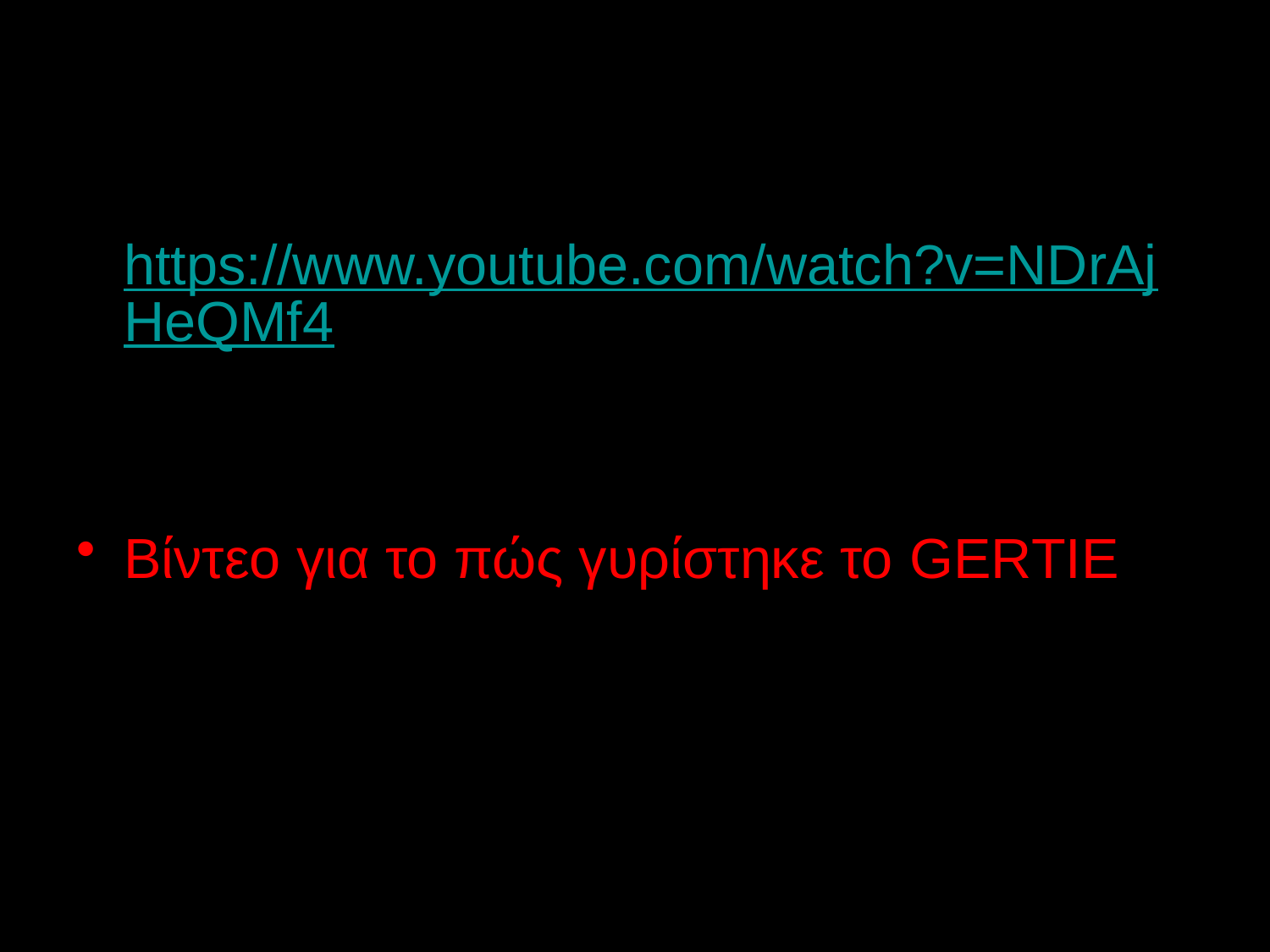

#
https://www.youtube.com/watch?v=NDrAjHeQMf4

Βίντεο για το πώς γυρίστηκε το GERTIE
105